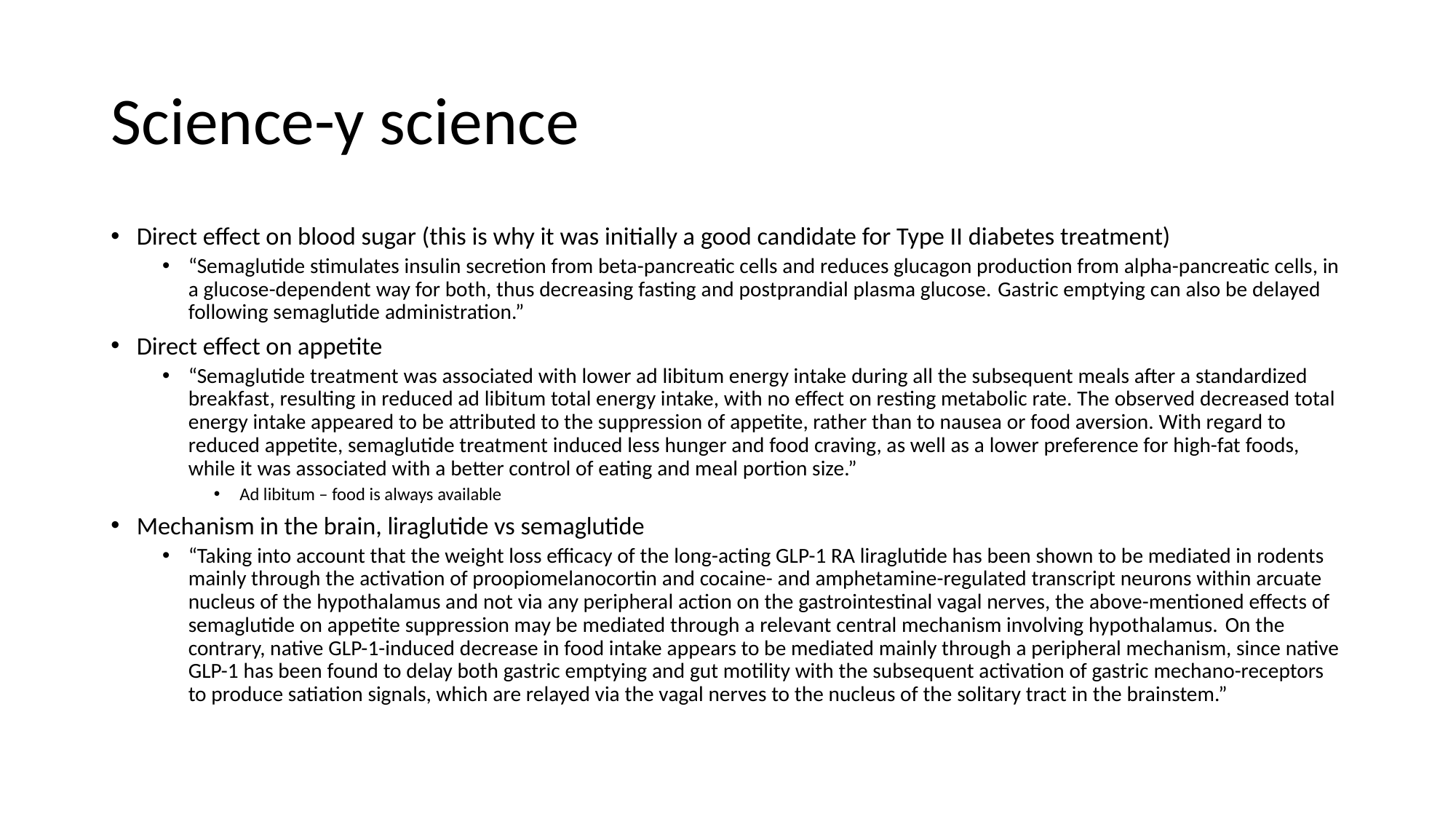

# Science-y science
Direct effect on blood sugar (this is why it was initially a good candidate for Type II diabetes treatment)
“Semaglutide stimulates insulin secretion from beta-pancreatic cells and reduces glucagon production from alpha-pancreatic cells, in a glucose-dependent way for both, thus decreasing fasting and postprandial plasma glucose. Gastric emptying can also be delayed following semaglutide administration.”
Direct effect on appetite
“Semaglutide treatment was associated with lower ad libitum energy intake during all the subsequent meals after a standardized breakfast, resulting in reduced ad libitum total energy intake, with no effect on resting metabolic rate. The observed decreased total energy intake appeared to be attributed to the suppression of appetite, rather than to nausea or food aversion. With regard to reduced appetite, semaglutide treatment induced less hunger and food craving, as well as a lower preference for high-fat foods, while it was associated with a better control of eating and meal portion size.”
Ad libitum – food is always available
Mechanism in the brain, liraglutide vs semaglutide
“Taking into account that the weight loss efficacy of the long-acting GLP-1 RA liraglutide has been shown to be mediated in rodents mainly through the activation of proopiomelanocortin and cocaine- and amphetamine-regulated transcript neurons within arcuate nucleus of the hypothalamus and not via any peripheral action on the gastrointestinal vagal nerves, the above-mentioned effects of semaglutide on appetite suppression may be mediated through a relevant central mechanism involving hypothalamus. On the contrary, native GLP-1-induced decrease in food intake appears to be mediated mainly through a peripheral mechanism, since native GLP-1 has been found to delay both gastric emptying and gut motility with the subsequent activation of gastric mechano-receptors to produce satiation signals, which are relayed via the vagal nerves to the nucleus of the solitary tract in the brainstem.”